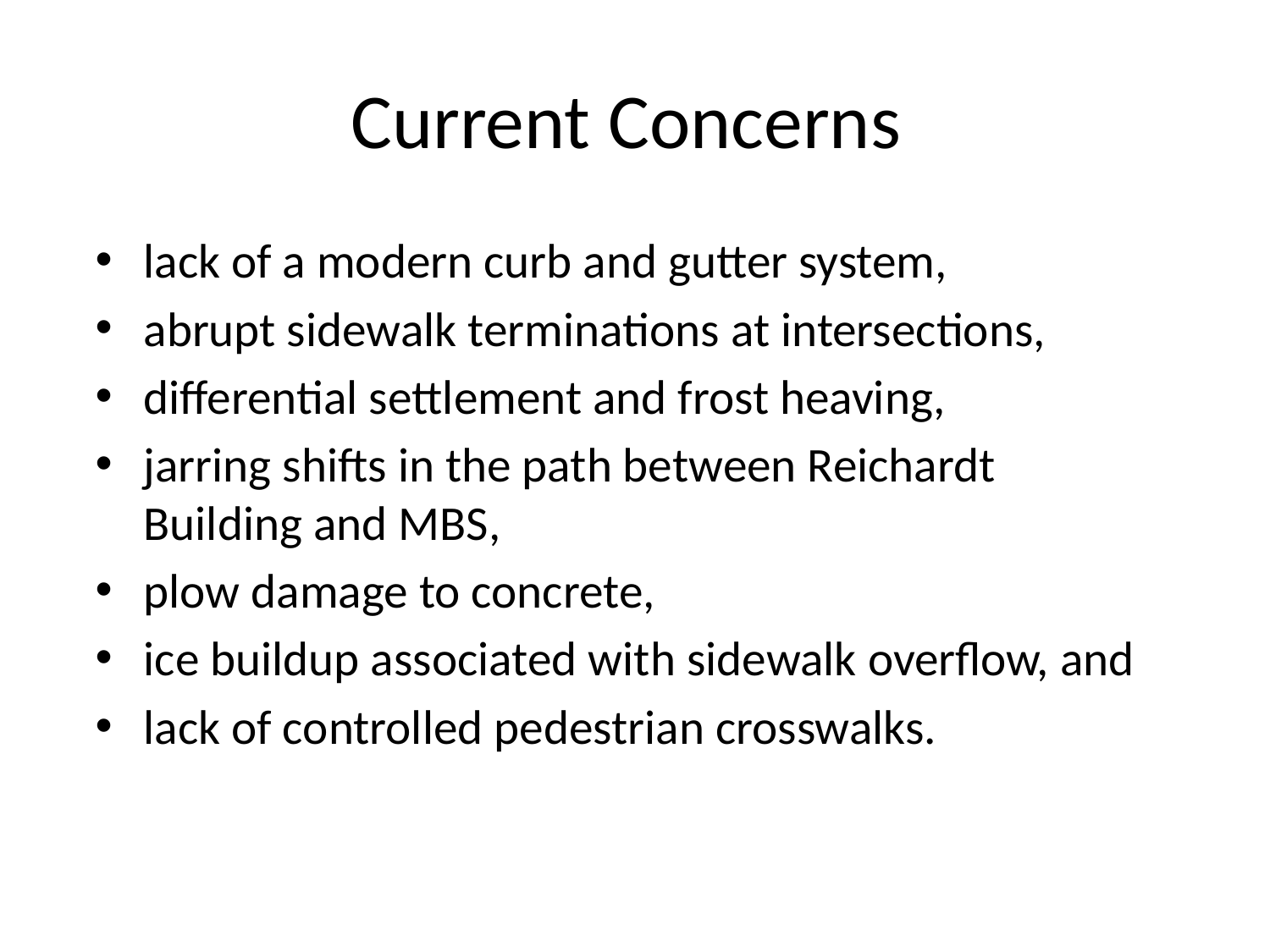

# Current Concerns
lack of a modern curb and gutter system,
abrupt sidewalk terminations at intersections,
differential settlement and frost heaving,
jarring shifts in the path between Reichardt Building and MBS,
plow damage to concrete,
ice buildup associated with sidewalk overflow, and
lack of controlled pedestrian crosswalks.